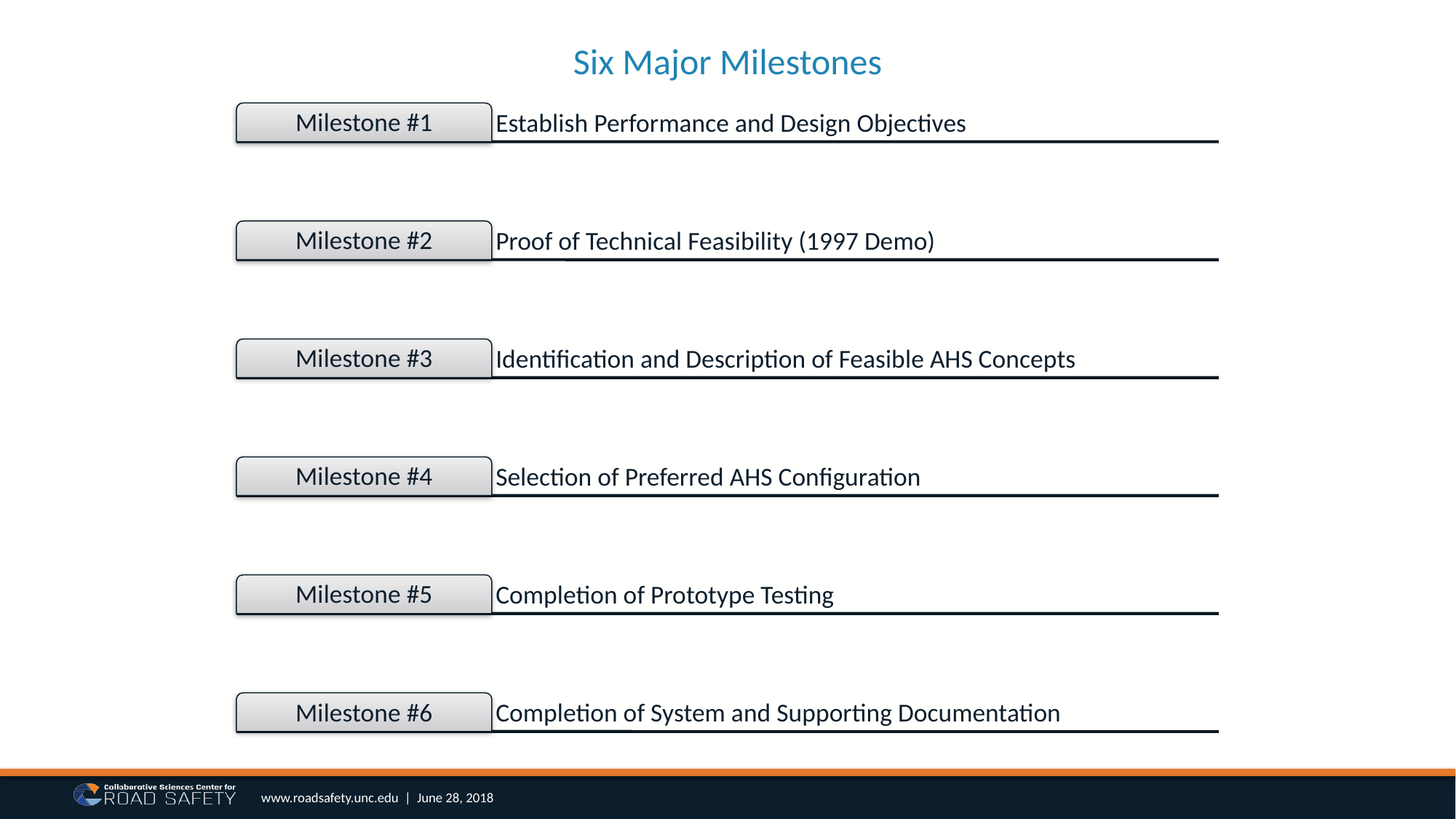

# Six Major Milestones
Establish Performance and Design Objectives
Milestone #1

Proof of Technical Feasibility (1997 Demo)
Milestone #2

Identification and Description of Feasible AHS Concepts
Milestone #3

Selection of Preferred AHS Configuration
Milestone #4

Completion of Prototype Testing
Milestone #5

Completion of System and Supporting Documentation
Milestone #6
www.roadsafety.unc.edu  |  June 28, 2018